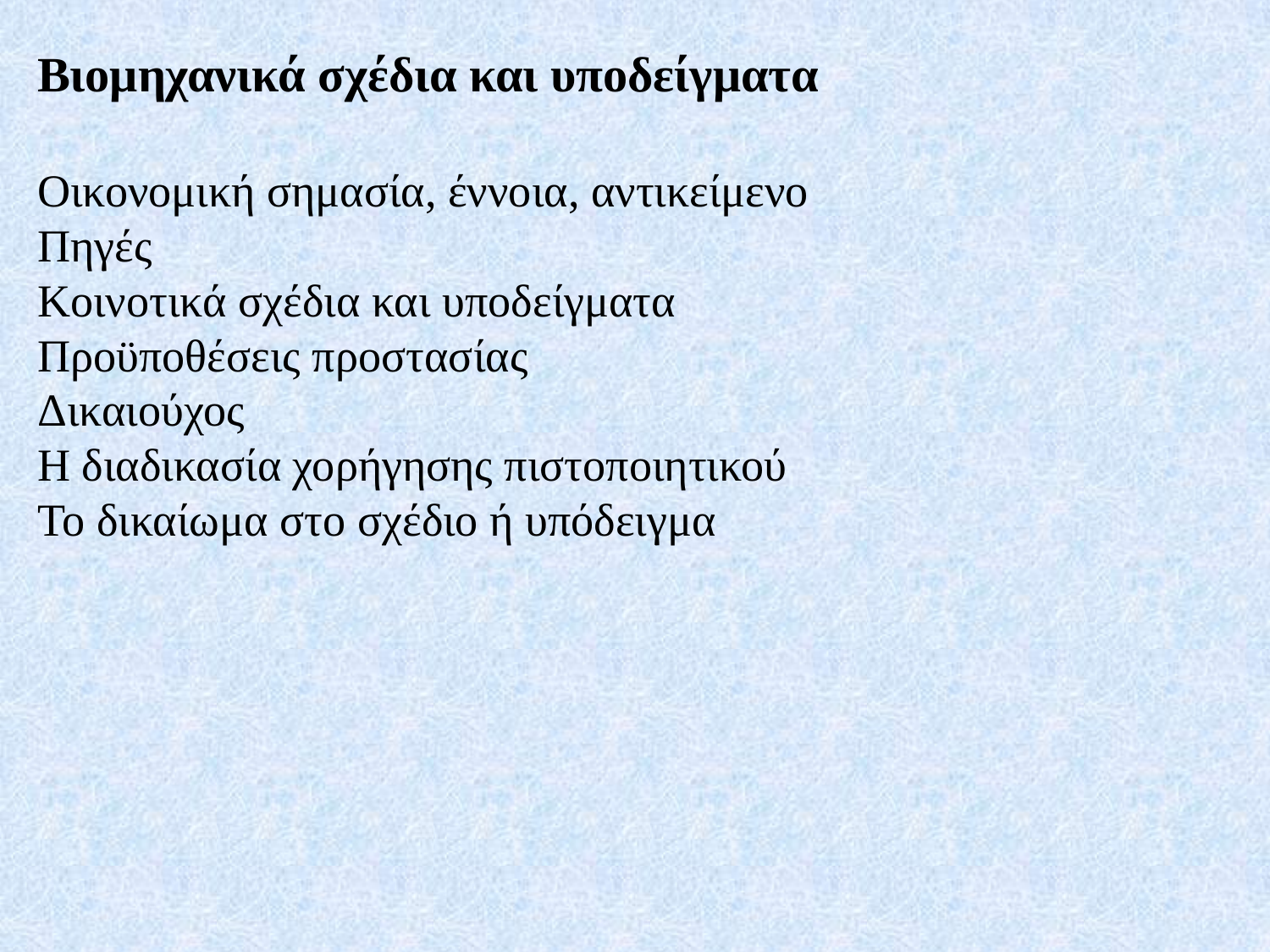

Βιομηχανικά σχέδια και υποδείγματα

Οικονομική σημασία, έννοια, αντικείμενο
Πηγές
Κοινοτικά σχέδια και υποδείγματα
Προϋποθέσεις προστασίας
Δικαιούχος
Η διαδικασία χορήγησης πιστοποιητικού
Το δικαίωμα στο σχέδιο ή υπόδειγμα